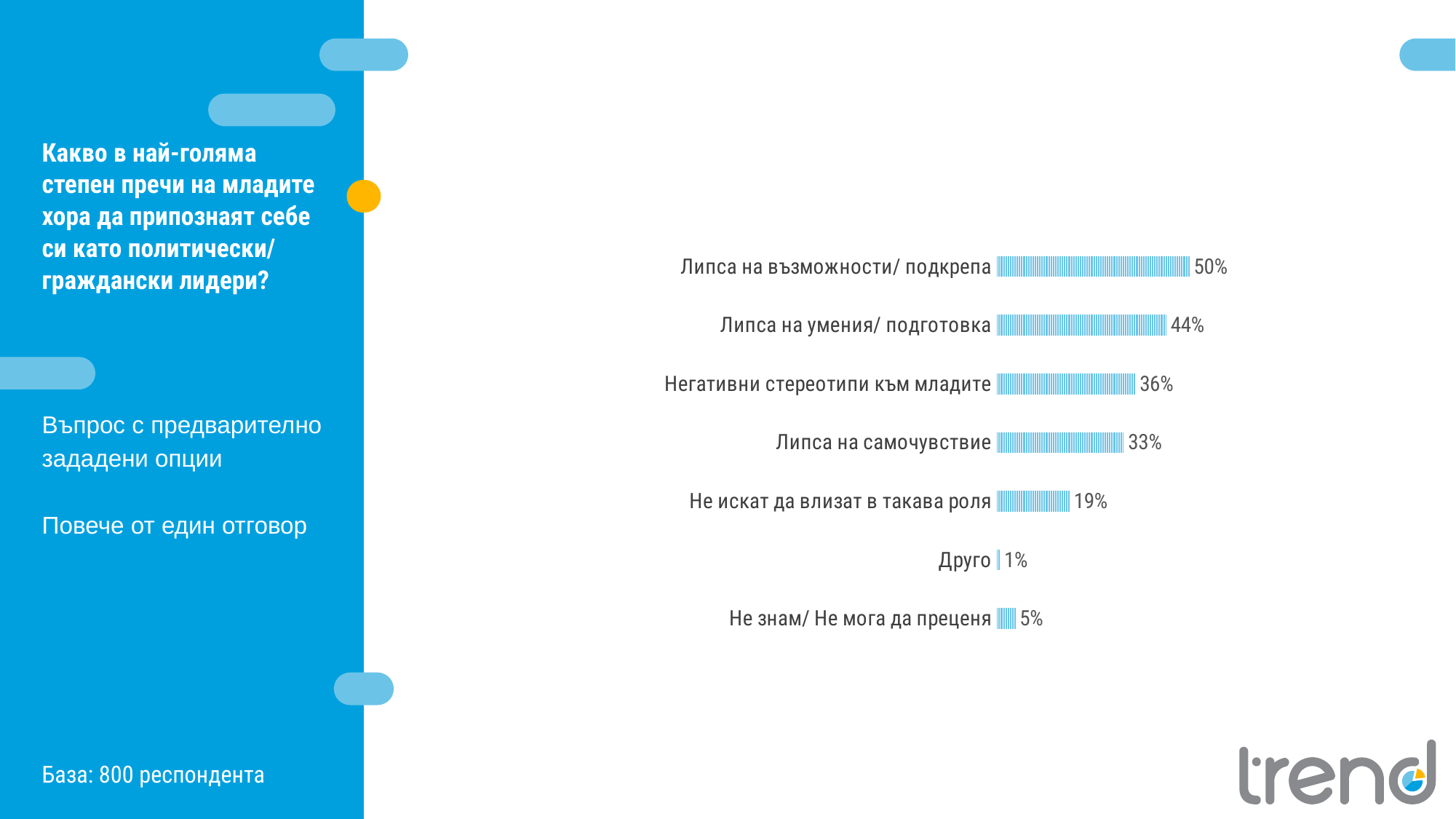

Какво в най-голяма степен пречи на младите хора да припознаят себе си като политически/ граждански лидери?

### Chart

| Category |  |
|---|---|
| Липса на възможности/ подкрепа | 0.5 |
| Липса на умения/ подготовка | 0.44 |
| Негативни стереотипи към младите | 0.36 |
| Липса на самочувствие | 0.33 |
| Не искат да влизат в такава роля | 0.19 |
| Друго | 0.01 |
| Не знам/ Не мога да преценя | 0.05 |
Въпрос с предварително
зададени опции
Повече от един отговор

База: 800 респондента